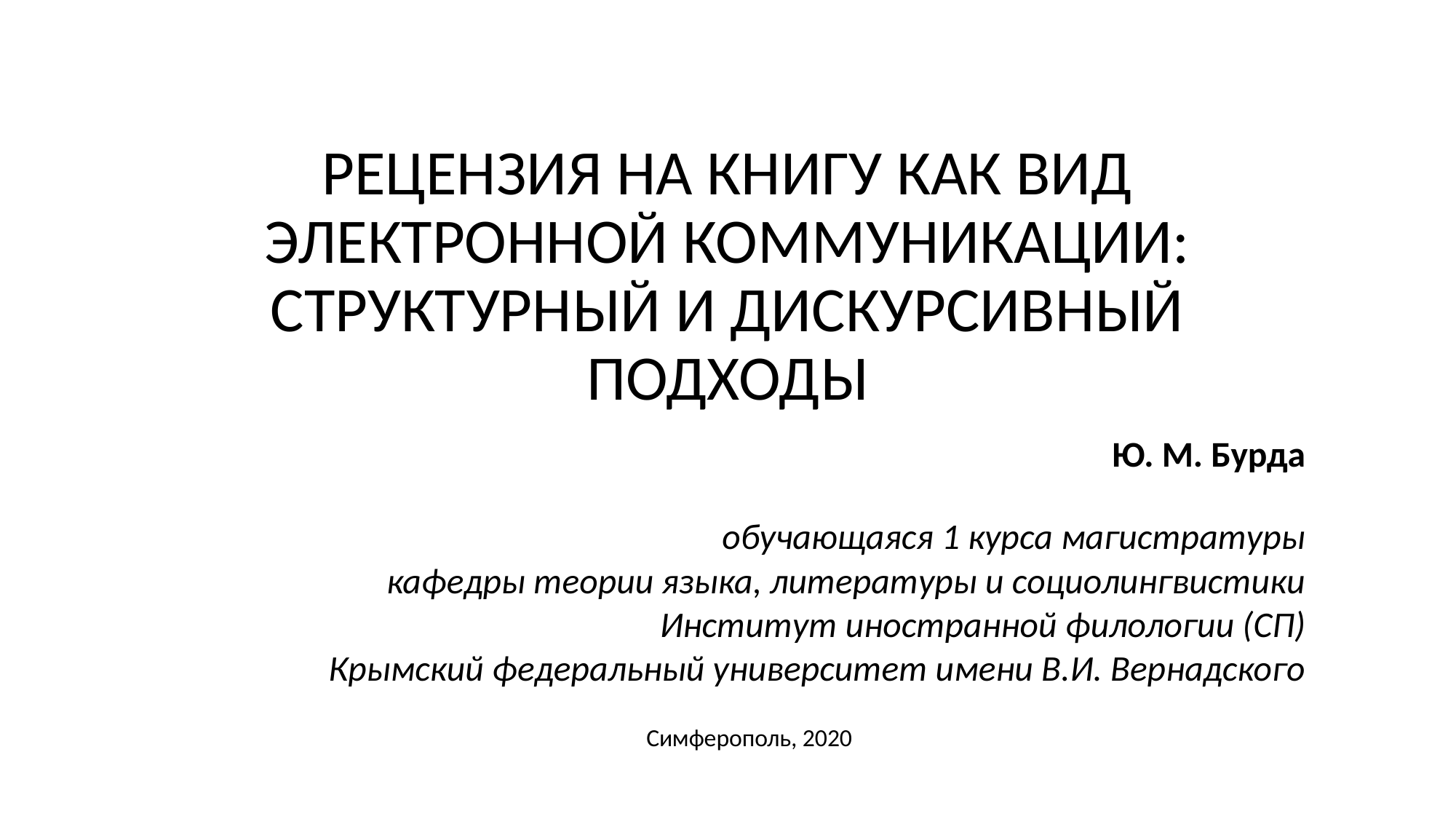

# РЕЦЕНЗИЯ НА КНИГУ КАК ВИД ЭЛЕКТРОННОЙ КОММУНИКАЦИИ: СТРУКТУРНЫЙ И ДИСКУРСИВНЫЙ ПОДХОДЫ
Ю. М. Бурда
обучающаяся 1 курса магистратуры
кафедры теории языка, литературы и социолингвистики
Институт иностранной филологии (СП)
Крымский федеральный университет имени В.И. Вернадского

Симферополь, 2020